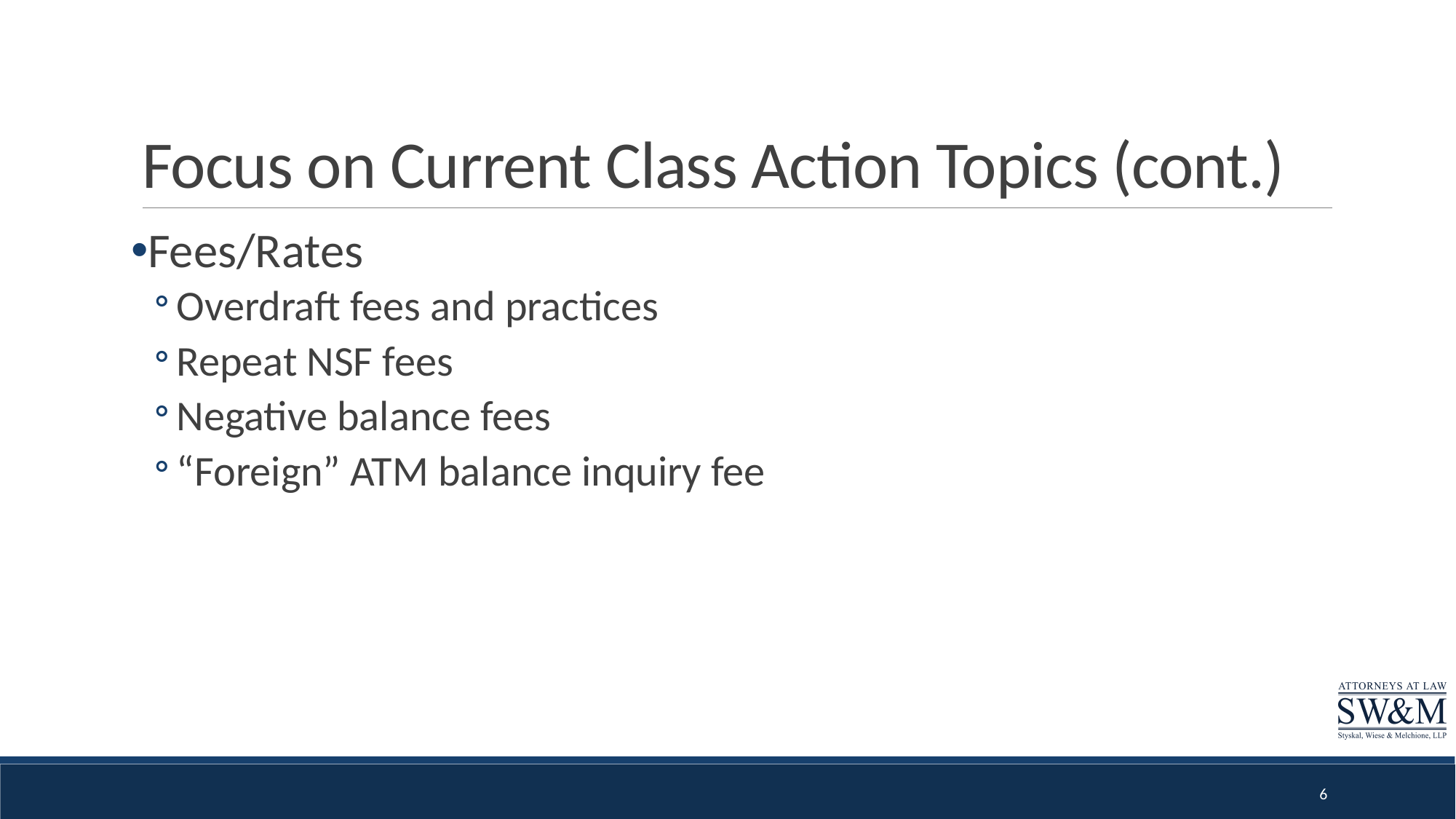

# Focus on Current Class Action Topics (cont.)
Fees/Rates
Overdraft fees and practices
Repeat NSF fees
Negative balance fees
“Foreign” ATM balance inquiry fee

6